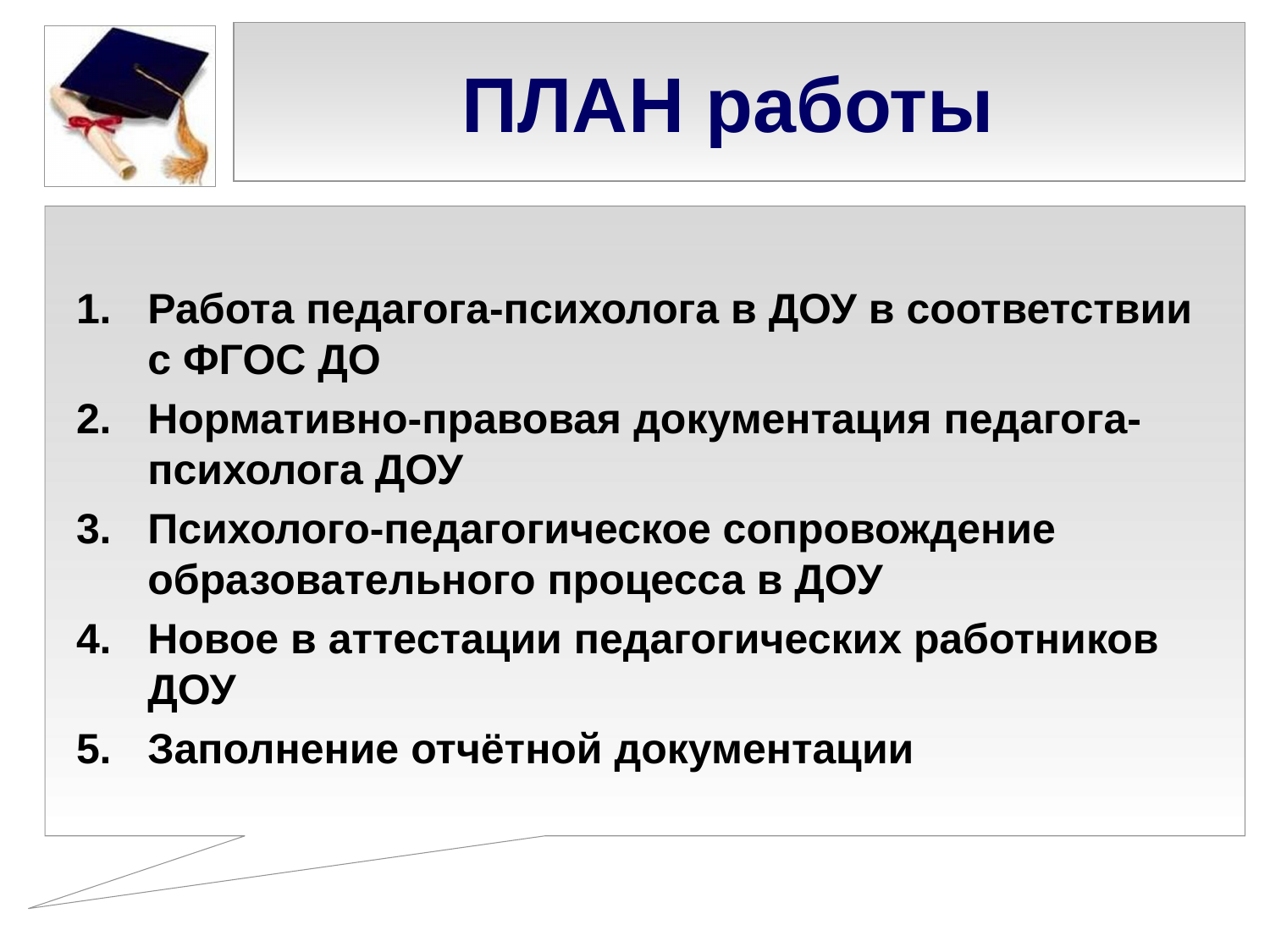

# ПЛАН работы

Работа педагога-психолога в ДОУ в соответствии с ФГОС ДО
Нормативно-правовая документация педагога-психолога ДОУ
Психолого-педагогическое сопровождение образовательного процесса в ДОУ
Новое в аттестации педагогических работников ДОУ
Заполнение отчётной документации